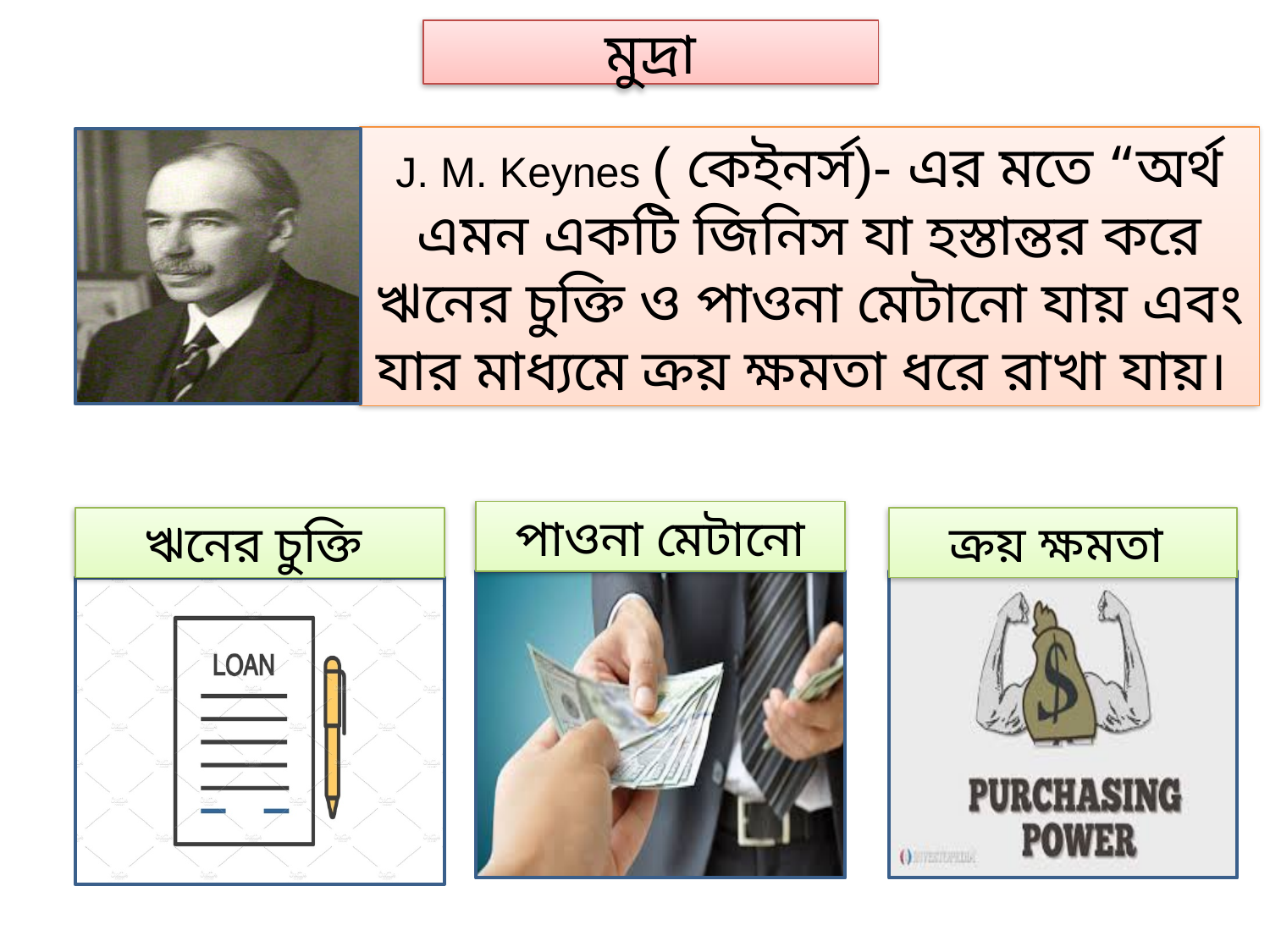

মুদ্রা
J. M. Keynes ( কেইনর্স)- এর মতে “অর্থ এমন একটি জিনিস যা হস্তান্তর করে ঋনের চুক্তি ও পাওনা মেটানো যায় এবং যার মাধ্যমে ক্রয় ক্ষমতা ধরে রাখা যায়।

পাওনা মেটানো

ক্রয় ক্ষমতা

ঋনের চুক্তি